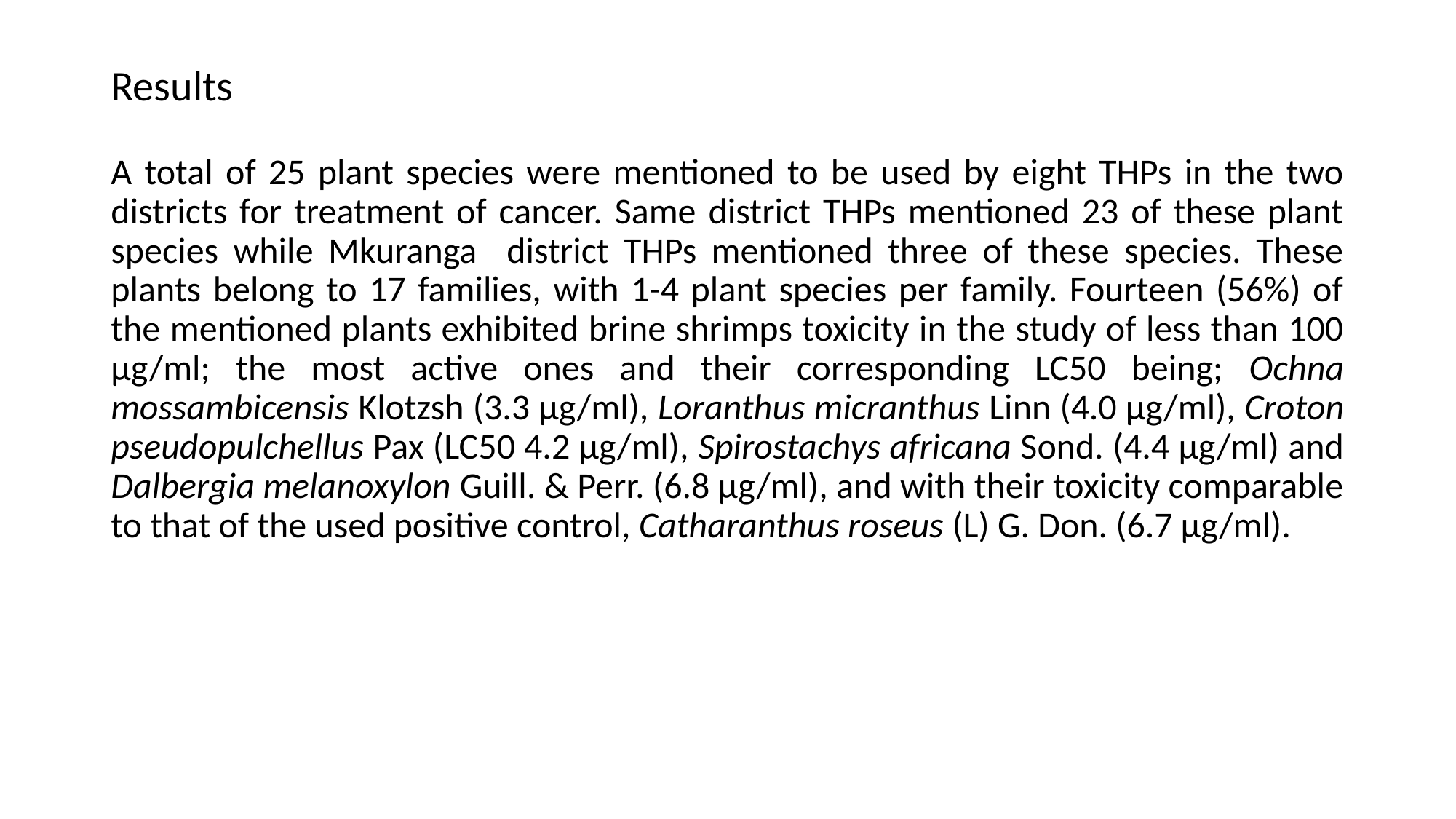

# Results
A total of 25 plant species were mentioned to be used by eight THPs in the two districts for treatment of cancer. Same district THPs mentioned 23 of these plant species while Mkuranga  district THPs mentioned three of these species. These plants belong to 17 families, with 1-4 plant species per family. Fourteen (56%) of the mentioned plants exhibited brine shrimps toxicity in the study of less than 100 µg/ml; the most active ones and their corresponding LC50 being; Ochna mossambicensis Klotzsh (3.3 µg/ml), Loranthus micranthus Linn (4.0 µg/ml), Croton pseudopulchellus Pax (LC50 4.2 µg/ml), Spirostachys africana Sond. (4.4 µg/ml) and Dalbergia melanoxylon Guill. & Perr. (6.8 µg/ml), and with their toxicity comparable to that of the used positive control, Catharanthus roseus (L) G. Don. (6.7 µg/ml).